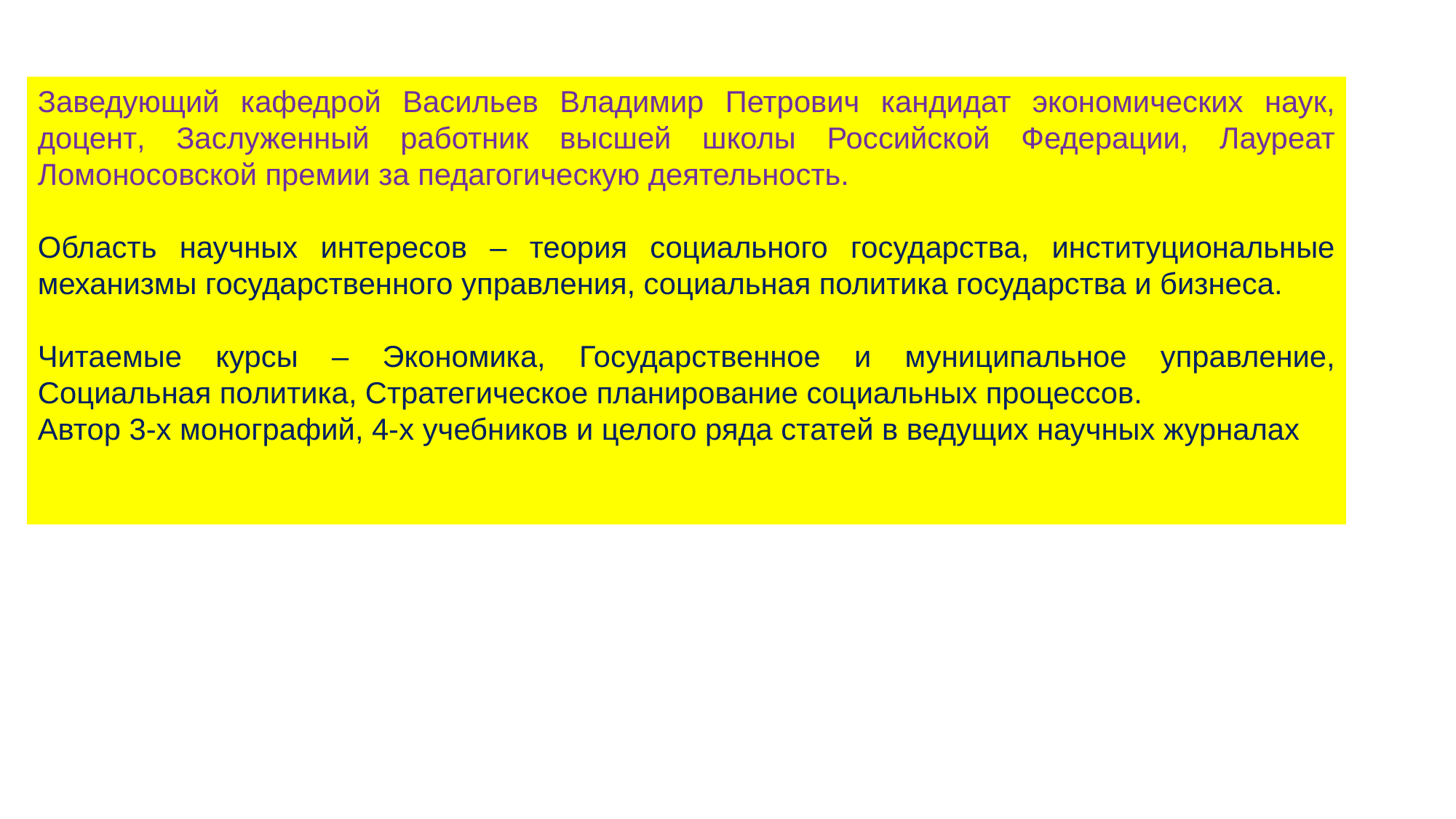

Заведующий кафедрой Васильев Владимир Петрович кандидат экономических наук, доцент, Заслуженный работник высшей школы Российской Федерации, Лауреат Ломоносовской премии за педагогическую деятельность.

Область научных интересов – теория социального государства, институциональные механизмы государственного управления, социальная политика государства и бизнеса.

Читаемые курсы – Экономика, Государственное и муниципальное управление, Социальная политика, Стратегическое планирование социальных процессов.
Автор 3-х монографий, 4-х учебников и целого ряда статей в ведущих научных журналах